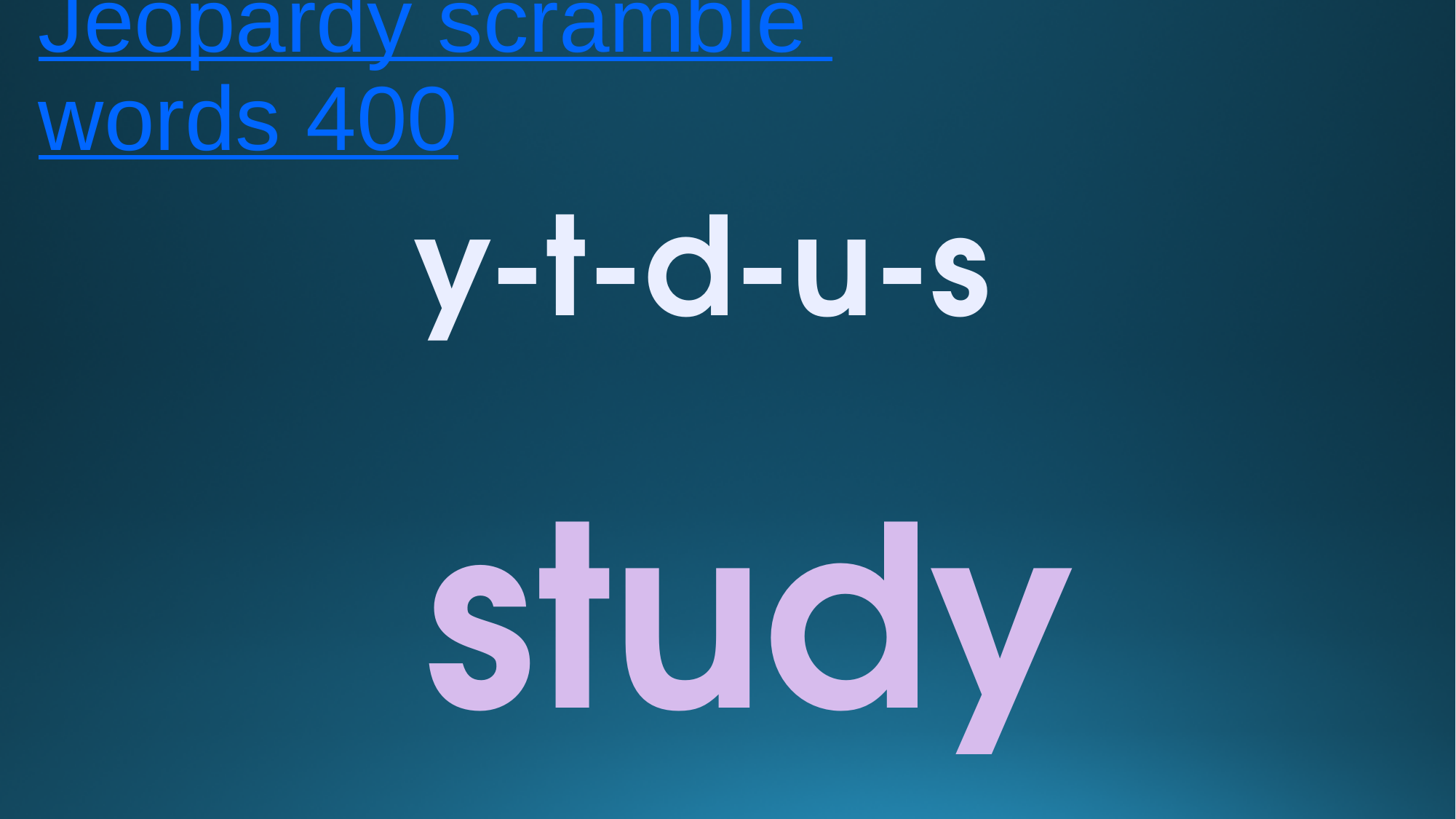

# Jeopardy scramble words 400
y-t-d-u-s
study